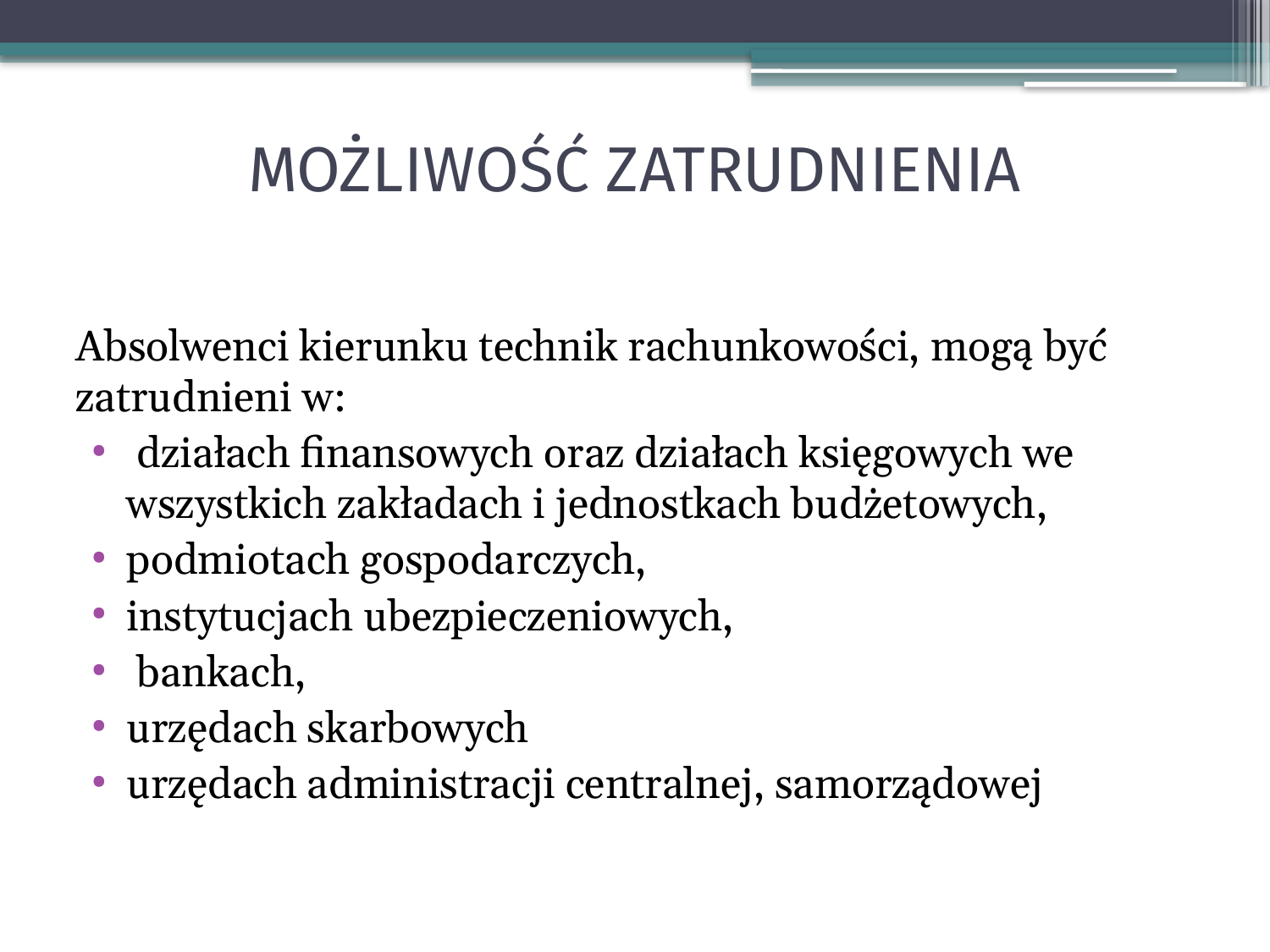

# MOŻLIWOŚĆ ZATRUDNIENIA
Absolwenci kierunku technik rachunkowości, mogą być zatrudnieni w:
 działach finansowych oraz działach księgowych we wszystkich zakładach i jednostkach budżetowych,
podmiotach gospodarczych,
instytucjach ubezpieczeniowych,
 bankach,
urzędach skarbowych
urzędach administracji centralnej, samorządowej